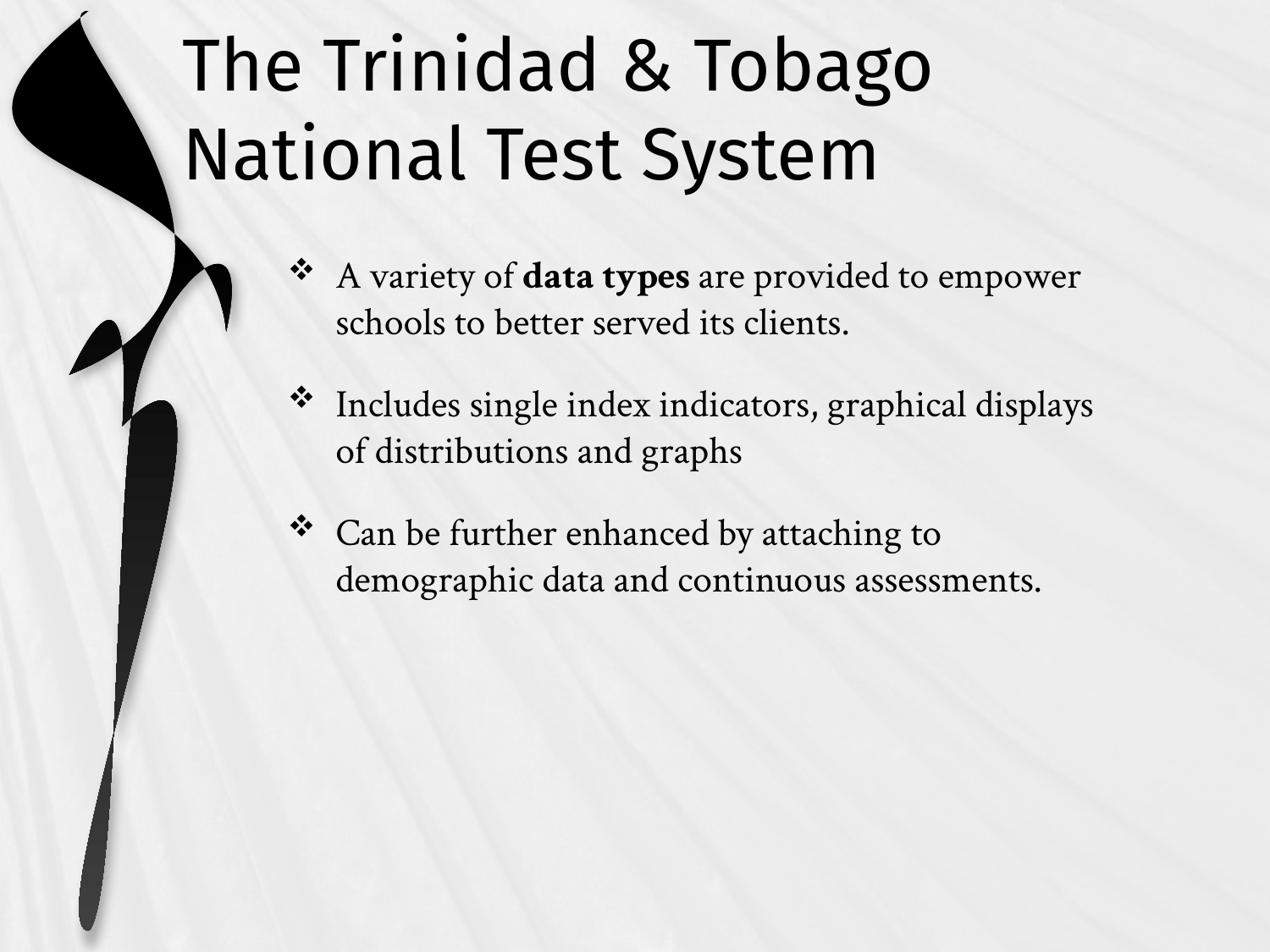

# The Trinidad & Tobago National Test System
A variety of data types are provided to empower schools to better served its clients.
Includes single index indicators, graphical displays of distributions and graphs
Can be further enhanced by attaching to demographic data and continuous assessments.